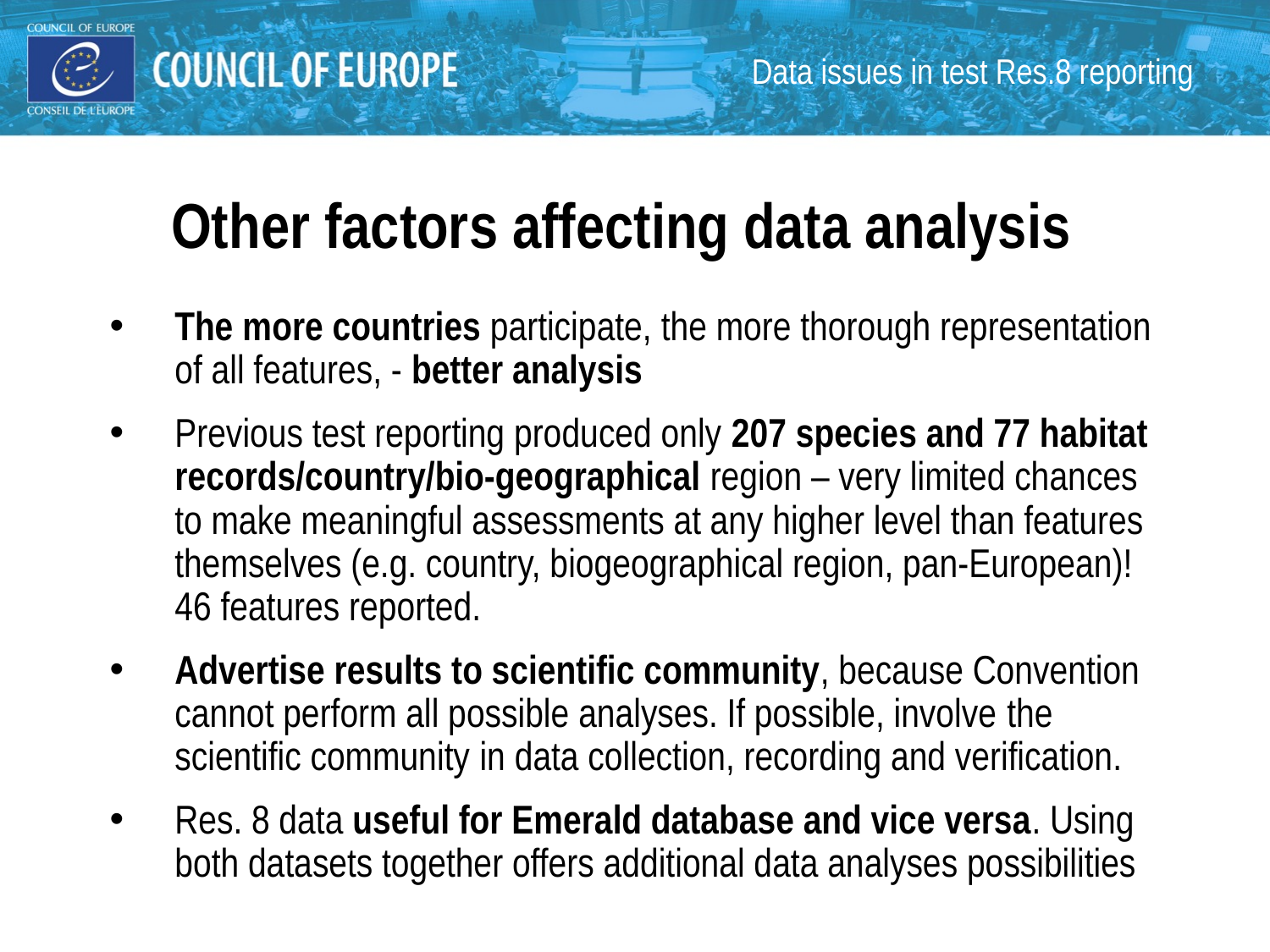

# Data issues in test Res.8 reporting
Other factors affecting data analysis
The more countries participate, the more thorough representation of all features, - better analysis
Previous test reporting produced only 207 species and 77 habitat records/country/bio-geographical region – very limited chances to make meaningful assessments at any higher level than features themselves (e.g. country, biogeographical region, pan-European)! 46 features reported.
Advertise results to scientific community, because Convention cannot perform all possible analyses. If possible, involve the scientific community in data collection, recording and verification.
Res. 8 data useful for Emerald database and vice versa. Using both datasets together offers additional data analyses possibilities